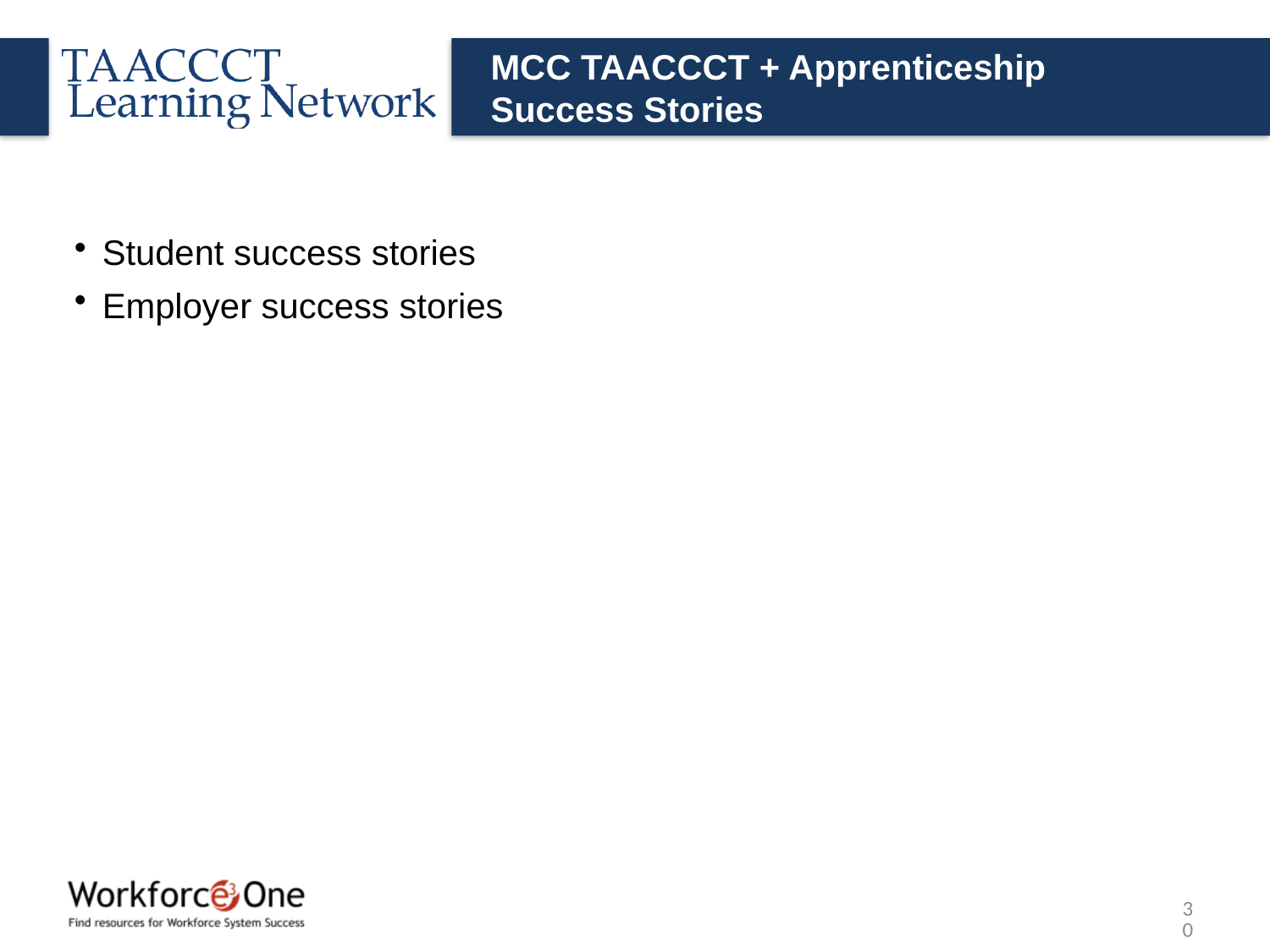

# MCC TAACCCT + Apprenticeship Success Stories
Student success stories
Employer success stories
30